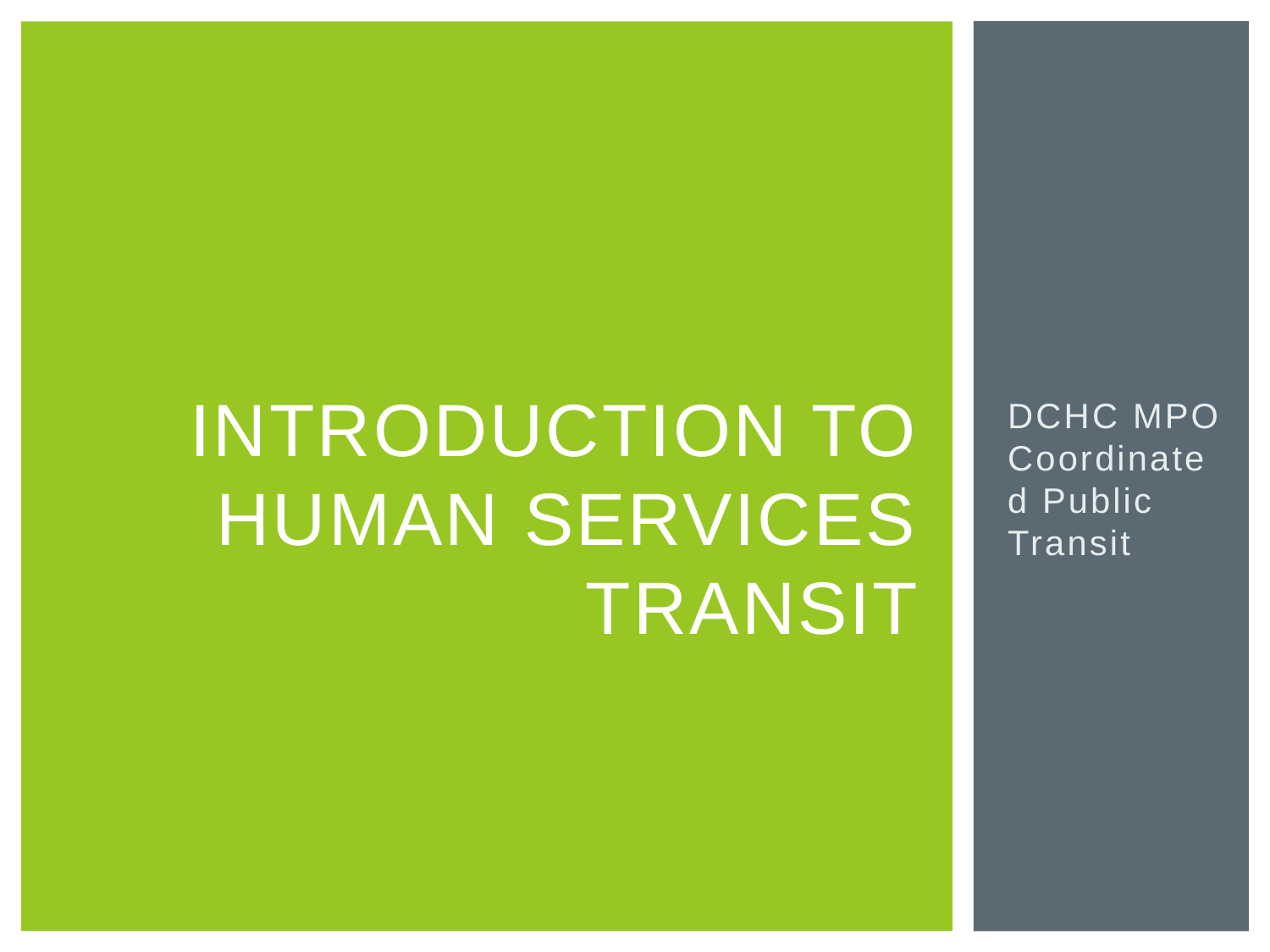

DCHC MPO Coordinated Public Transit
# Introduction to Human Services Transit